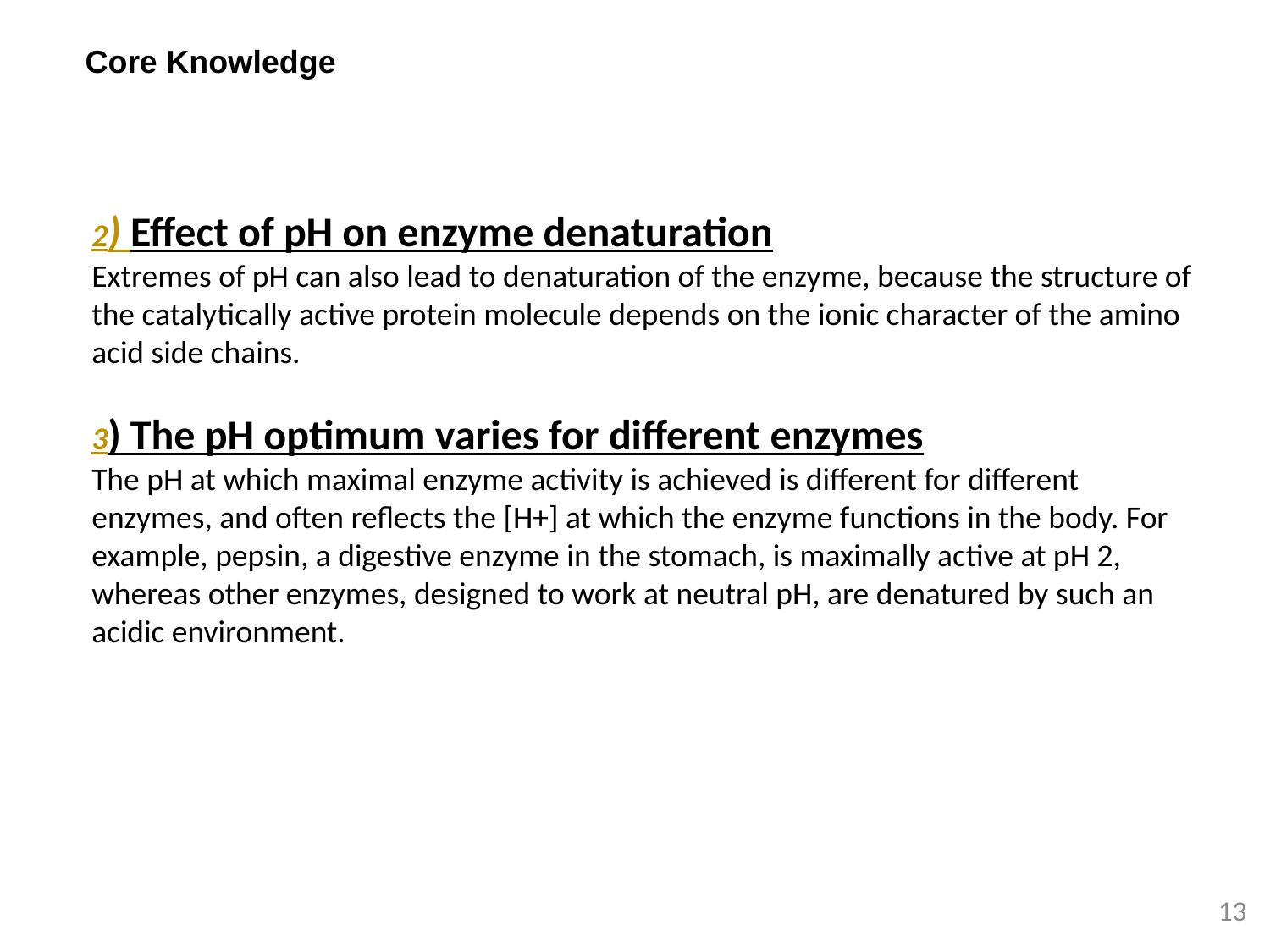

Core Knowledge
#
2) Effect of pH on enzyme denaturation
Extremes of pH can also lead to denaturation of the enzyme, because the structure of the catalytically active protein molecule depends on the ionic character of the amino acid side chains.

3) The pH optimum varies for different enzymes
The pH at which maximal enzyme activity is achieved is different for different enzymes, and often reflects the [H+] at which the enzyme functions in the body. For example, pepsin, a digestive enzyme in the stomach, is maximally active at pH 2, whereas other enzymes, designed to work at neutral pH, are denatured by such an acidic environment.

13